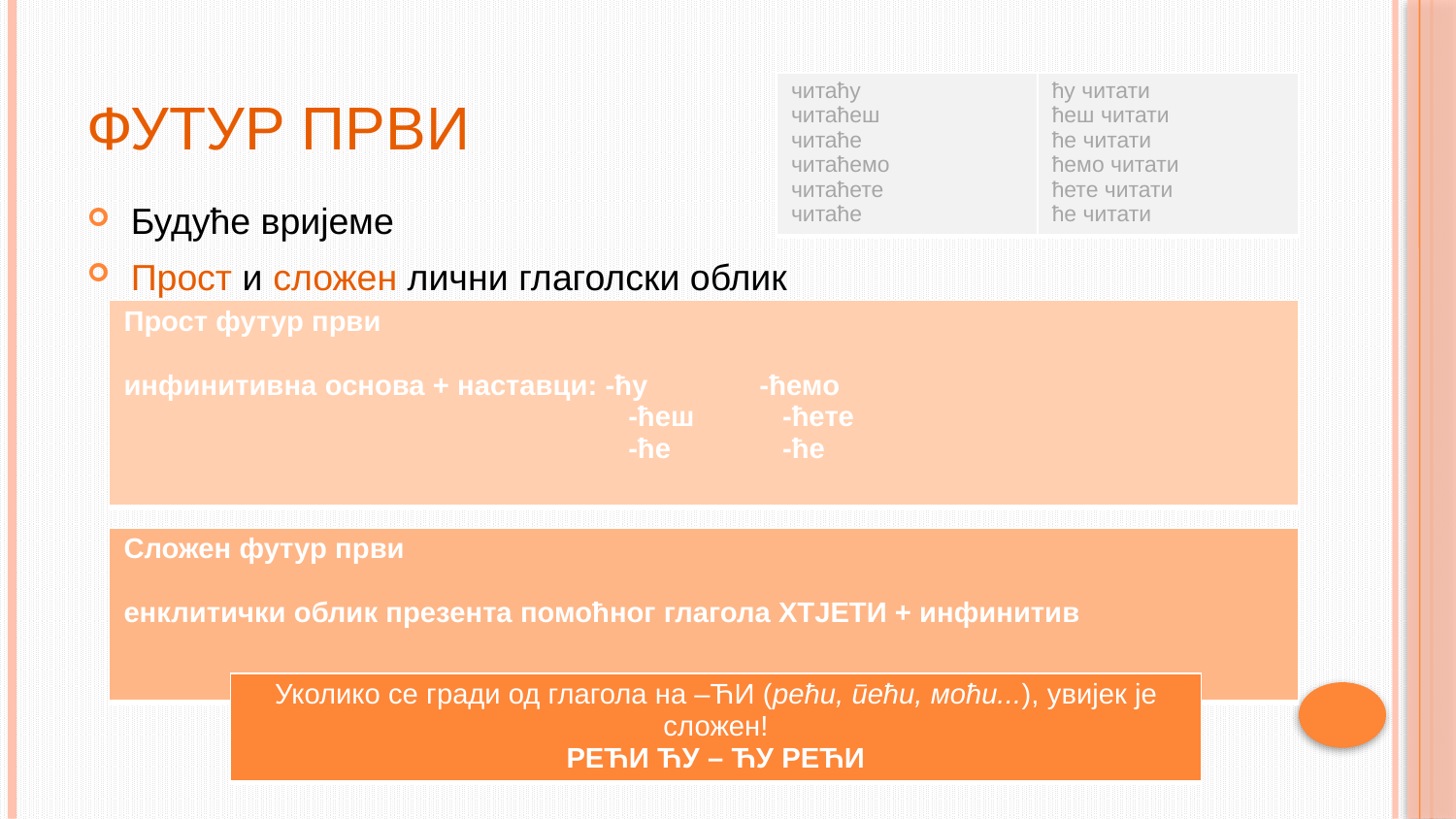

# Футур први
| читаћу читаћеш читаће читаћемо читаћете читаће | ћу читати ћеш читати ће читати ћемо читати ћете читати ће читати |
| --- | --- |
Будуће вријеме
Прост и сложен лични глаголски облик

| Прост футур први инфинитивна основа + наставци: -ћу -ћемо -ћеш -ћете -ће -ће |
| --- |
| Сложен футур први енклитички облик презента помоћног глагола ХТЈЕТИ + инфинитив |
| --- |
| Уколико се гради од глагола на –ЋИ (рећи, пећи, моћи...), увијек је сложен! РЕЋИ ЋУ – ЋУ РЕЋИ |
| --- |